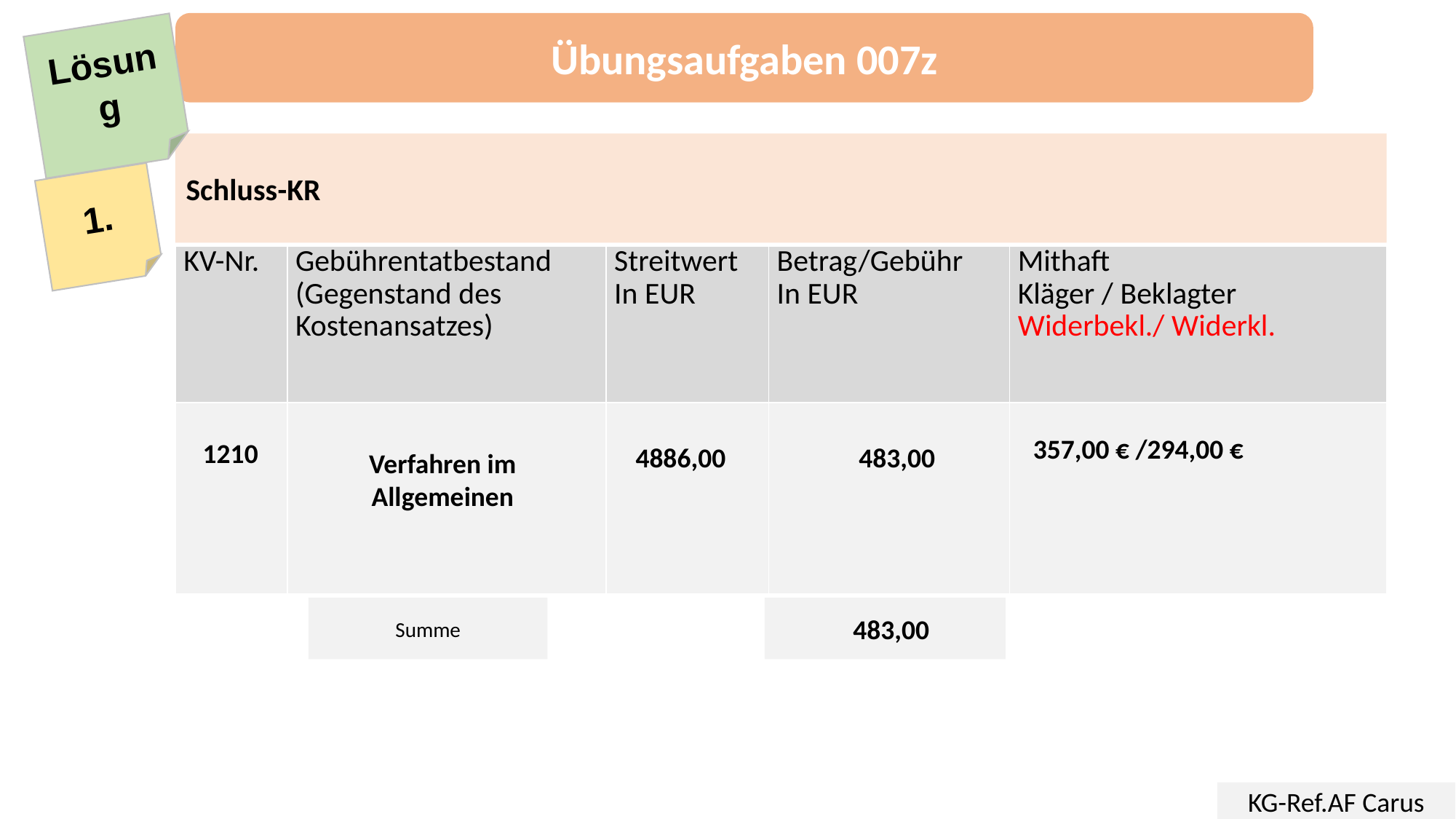

Übungsaufgaben 007z
Lösung
Schluss-KR
1.
| KV-Nr. | Gebührentatbestand (Gegenstand des Kostenansatzes) | Streitwert In EUR | Betrag/Gebühr In EUR | Mithaft Kläger / Beklagter Widerbekl./ Widerkl. |
| --- | --- | --- | --- | --- |
|  |  |  |  |  |

357,00 € /294,00 €
Verfahren im Allgemeinen

483,00
1210
4886,00
Summe
  483,00
KG-Ref.AF Carus